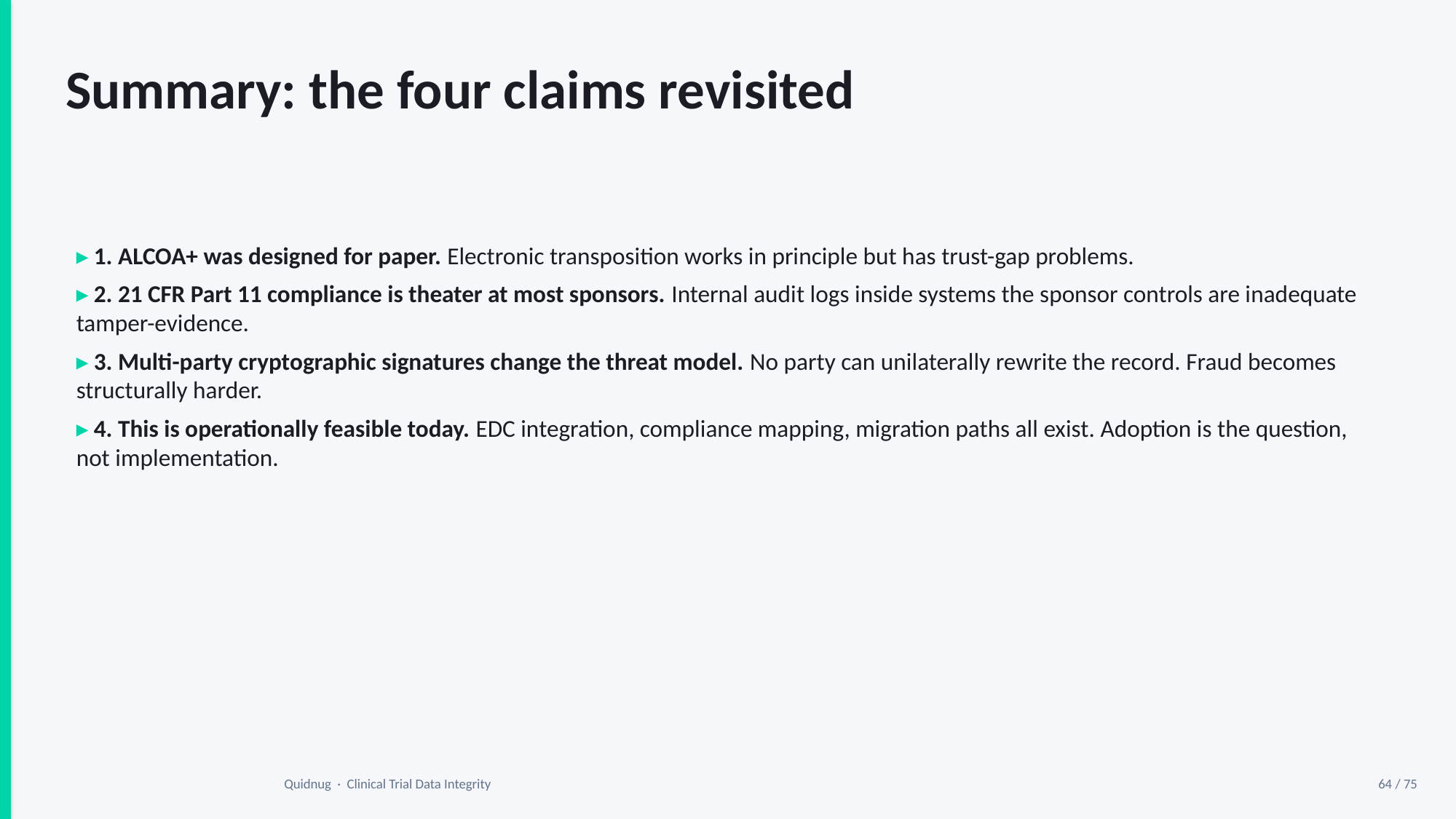

Summary: the four claims revisited
▸ 1. ALCOA+ was designed for paper. Electronic transposition works in principle but has trust-gap problems.
▸ 2. 21 CFR Part 11 compliance is theater at most sponsors. Internal audit logs inside systems the sponsor controls are inadequate tamper-evidence.
▸ 3. Multi-party cryptographic signatures change the threat model. No party can unilaterally rewrite the record. Fraud becomes structurally harder.
▸ 4. This is operationally feasible today. EDC integration, compliance mapping, migration paths all exist. Adoption is the question, not implementation.
Quidnug  ·  Clinical Trial Data Integrity
64 / 75